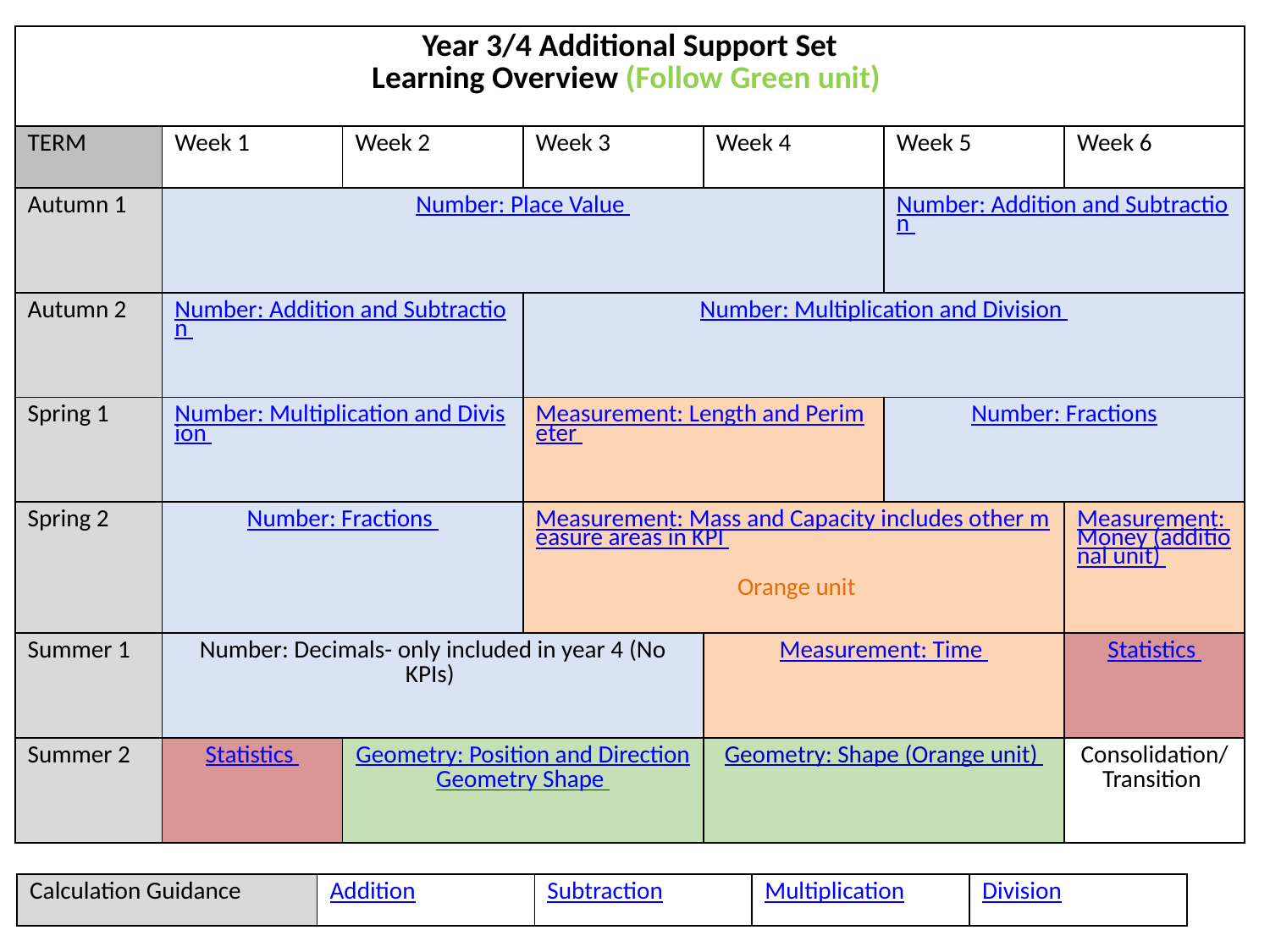

| Year 3/4 Additional Support Set Learning Overview (Follow Green unit) |  |  |  |  |  |  |
| --- | --- | --- | --- | --- | --- | --- |
| TERM | Week 1 | Week 2 | Week 3 | Week 4 | Week 5 | Week 6 |
| Autumn 1 | Number: Place Value |  |  |  | Number: Addition and Subtraction |  |
| Autumn 2 | Number: Addition and Subtraction |  | Number: Multiplication and Division |  |  |  |
| Spring 1 | Number: Multiplication and Division |  | Measurement: Length and Perimeter |  | Number: Fractions | Number: Fractions |
| Spring 2 | Number: Fractions |  | Measurement: Mass and Capacity includes other measure areas in KPI Orange unit |  |  | Measurement: Money (additional unit) |
| Summer 1 | Number: Decimals- only included in year 4 (No KPIs) |  |  | Measurement: Time | Measurement: Time | Statistics |
| Summer 2 | Statistics | Geometry: Position and Direction Geometry Shape |  | Geometry: Shape (Orange unit) |  | Consolidation/ Transition |
| Calculation Guidance | Addition | Subtraction | Multiplication | Division |
| --- | --- | --- | --- | --- |